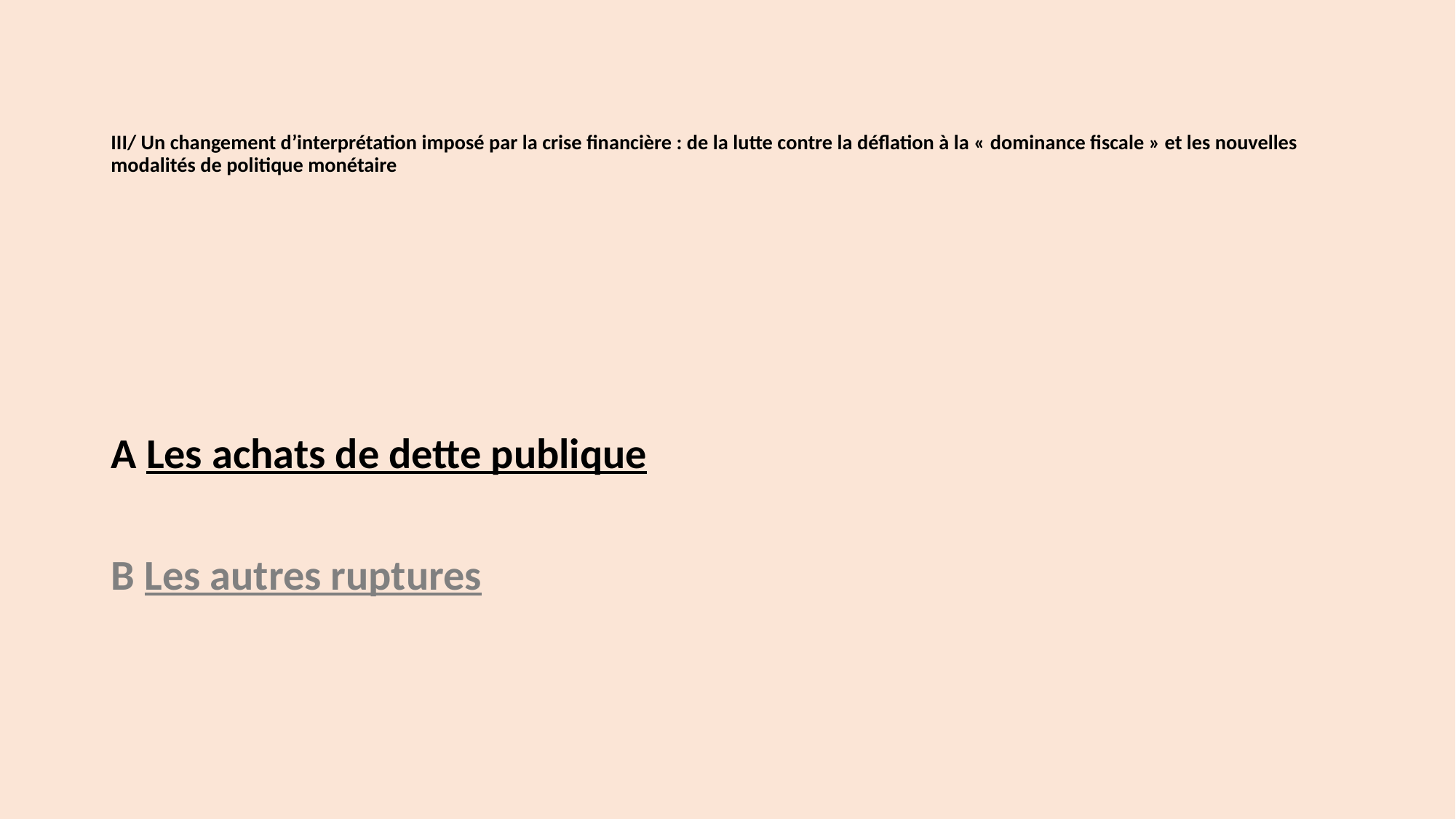

# III/ Un changement d’interprétation imposé par la crise financière : de la lutte contre la déflation à la « dominance fiscale » et les nouvelles modalités de politique monétaire

A Les achats de dette publique

B Les autres ruptures